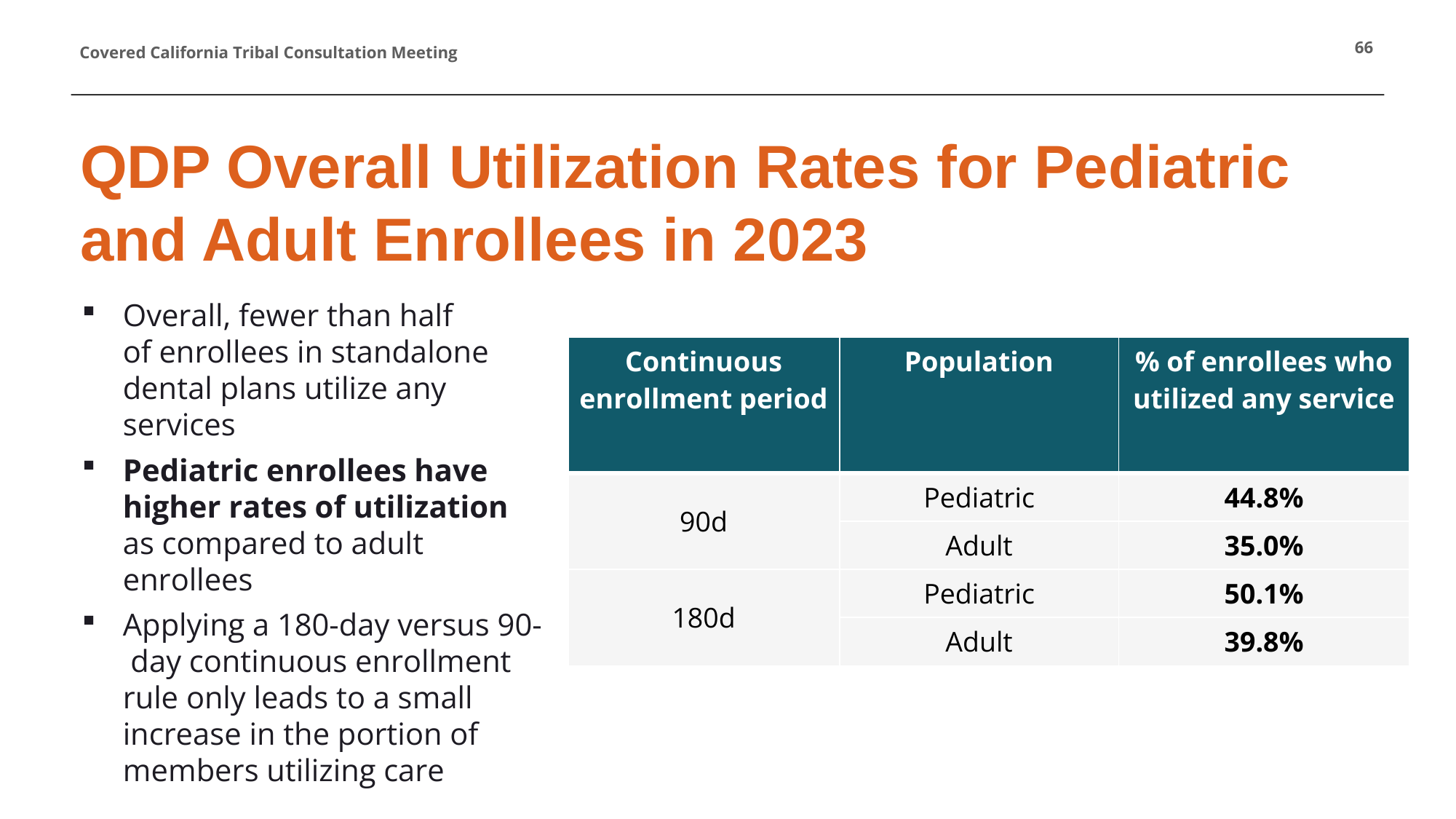

66
# QDP Overall Utilization Rates for Pediatric and Adult Enrollees in 2023
Overall, fewer than half of enrollees in standalone dental plans utilize any services
Pediatric enrollees have higher rates of utilization as compared to adult enrollees
Applying a 180-day versus 90-  day continuous enrollment rule only leads to a small increase in the portion of members utilizing care
| Continuous enrollment period | Population | % of enrollees who utilized any service |
| --- | --- | --- |
| 90d | Pediatric | 44.8% |
|  | Adult | 35.0% |
| 180d | Pediatric | 50.1% |
|  | Adult | 39.8% |